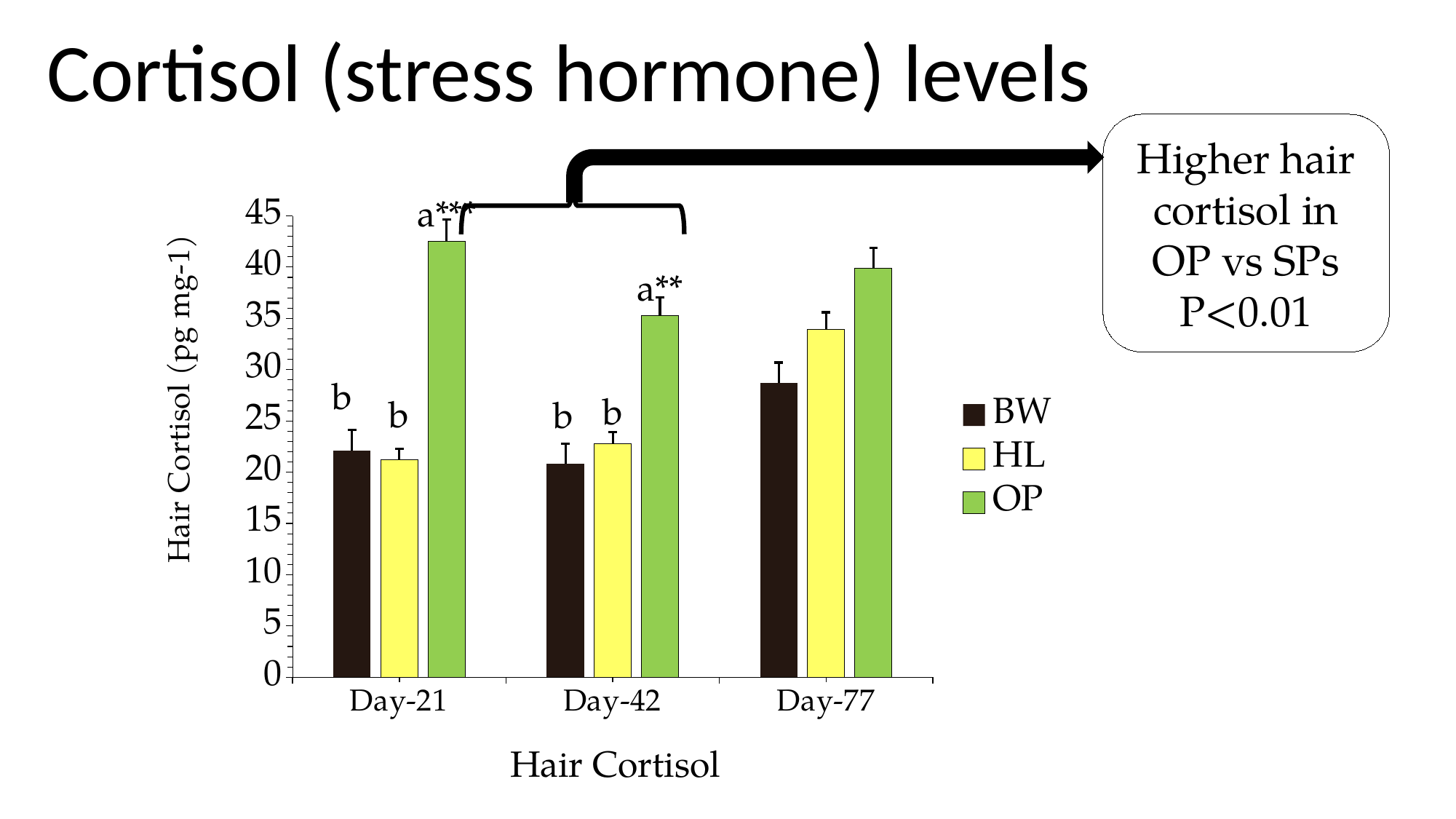

Cortisol (stress hormone) levels

Higher hair cortisol in OP vs SPs
P<0.01

### Chart

| Category | BW | HL | OP |
|---|---|---|---|
| Day-21 | 22.1 | 21.2 | 42.5 |
| Day-42 | 20.8 | 22.8 | 35.3 |
| Day-77 | 28.7 | 33.9 | 39.9 |
Hair Cortisol